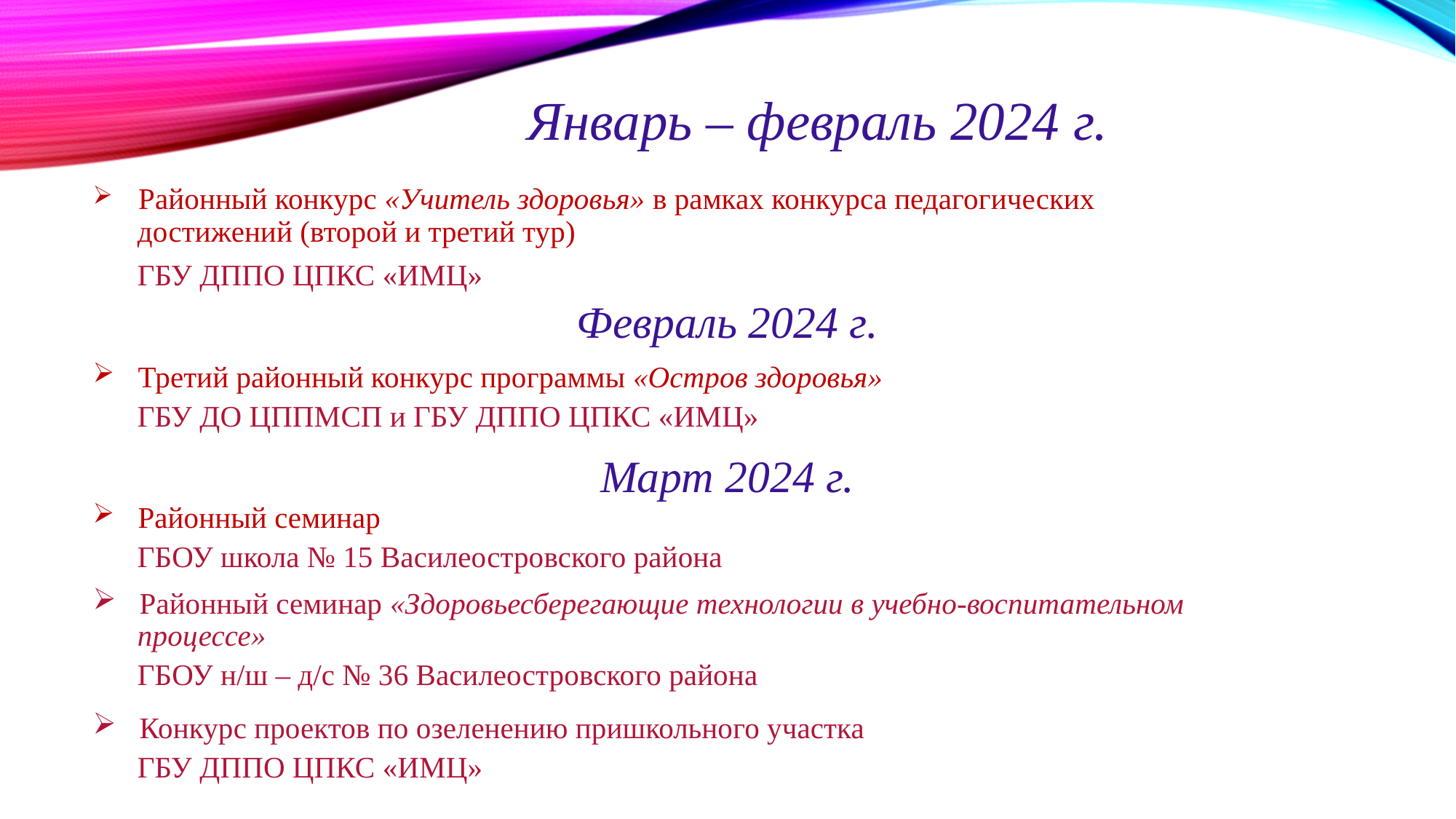

# Январь – февраль 2024 г.
   Районный конкурс «Учитель здоровья» в рамках конкурса педагогических
      достижений (второй и третий тур)
      ГБУ ДППО ЦПКС «ИМЦ»
Февраль 2024 г.
   Третий районный конкурс программы «Остров здоровья»
      ГБУ ДО ЦППМСП и ГБУ ДППО ЦПКС «ИМЦ»
Март 2024 г.
   Районный семинар
      ГБОУ школа № 15 Василеостровского района
   Районный семинар «Здоровьесберегающие технологии в учебно-воспитательном
      процессе»
      ГБОУ н/ш – д/с № 36 Василеостровского района
   Конкурс проектов по озеленению пришкольного участка
      ГБУ ДППО ЦПКС «ИМЦ»